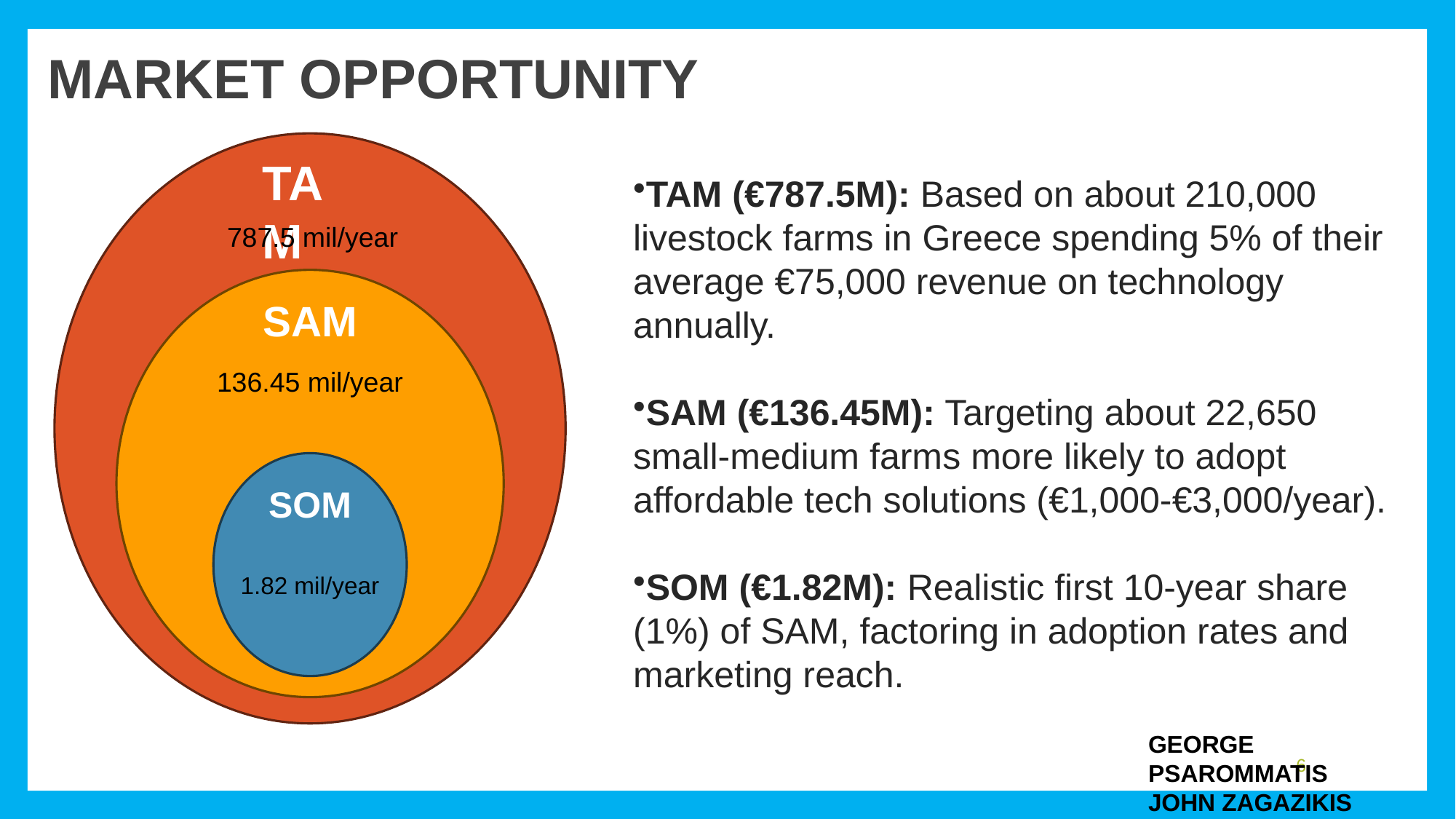

MARKET OPPORTUNITY

TAM
TAM (€787.5M): Based on about 210,000 livestock farms in Greece spending 5% of their average €75,000 revenue on technology annually.

SAM (€136.45M): Targeting about 22,650 small-medium farms more likely to adopt affordable tech solutions (€1,000-€3,000/year).

SOM (€1.82M): Realistic first 10-year share (1%) of SAM, factoring in adoption rates and marketing reach.
787.5 mil/year

SAM
136.45 mil/year

SOM
1.82 mil/year
GEORGE PSAROMMATIS
JOHN ZAGAZIKIS
6